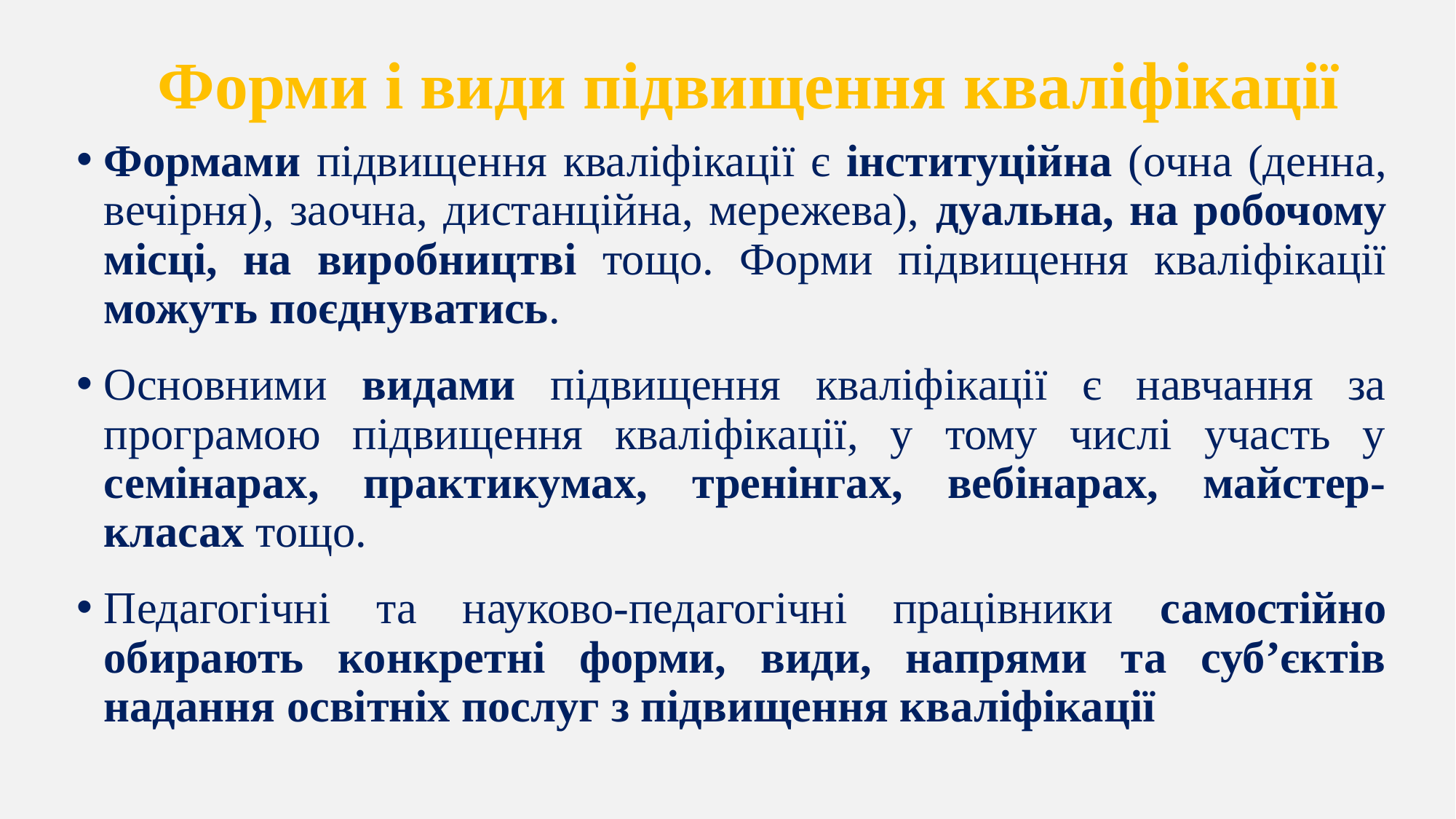

# Форми і види підвищення кваліфікації
Формами підвищення кваліфікації є інституційна (очна (денна, вечірня), заочна, дистанційна, мережева), дуальна, на робочому місці, на виробництві тощо. Форми підвищення кваліфікації можуть поєднуватись.
Основними видами підвищення кваліфікації є навчання за програмою підвищення кваліфікації, у тому числі участь у семінарах, практикумах, тренінгах, вебінарах, майстер-класах тощо.
Педагогічні та науково-педагогічні працівники самостійно обирають конкретні форми, види, напрями та суб’єктів надання освітніх послуг з підвищення кваліфікації